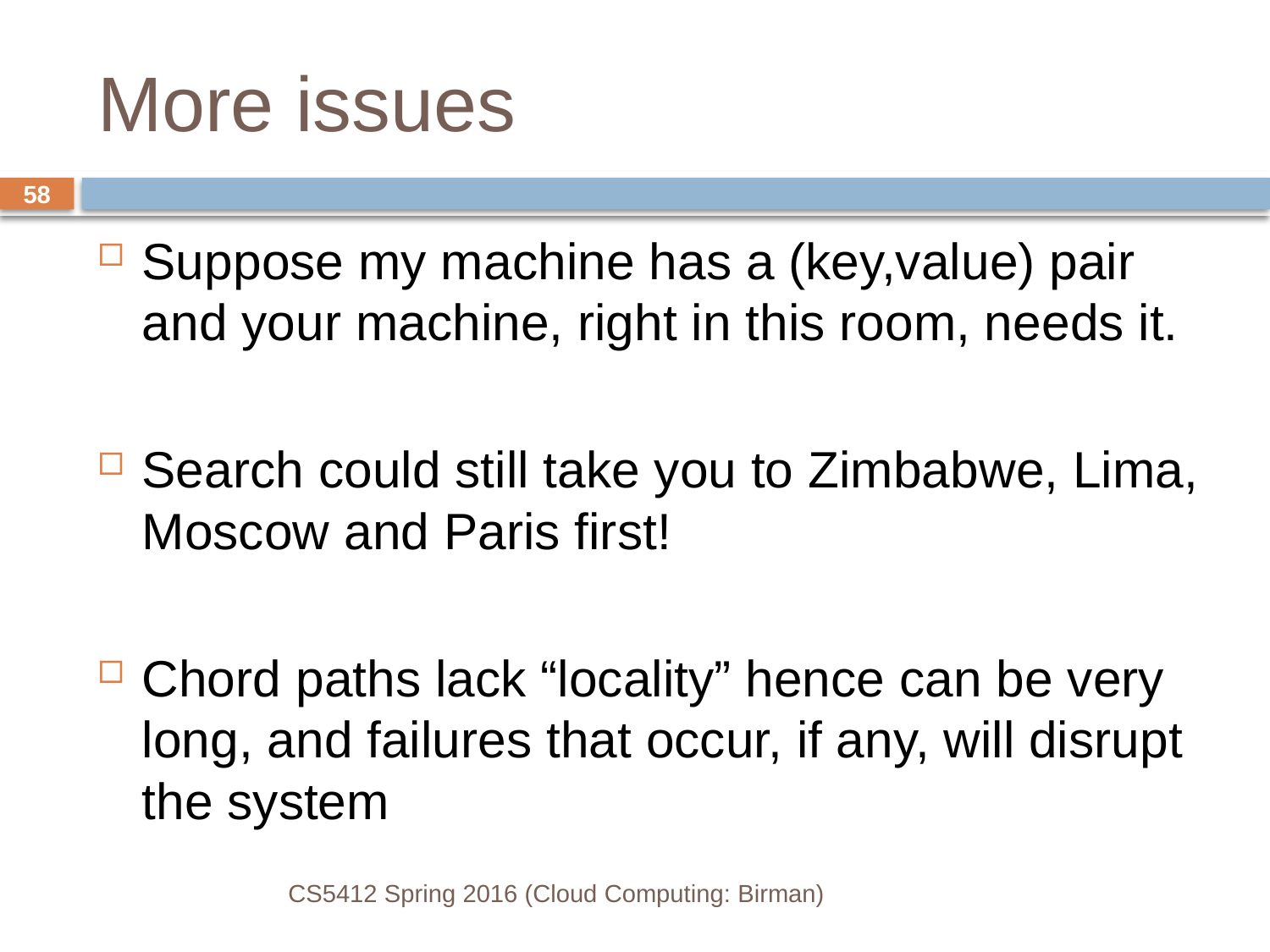

# More issues
58
Suppose my machine has a (key,value) pair and your machine, right in this room, needs it.

Search could still take you to Zimbabwe, Lima, Moscow and Paris first!

Chord paths lack “locality” hence can be very long, and failures that occur, if any, will disrupt the system

CS5412 Spring 2016 (Cloud Computing: Birman)